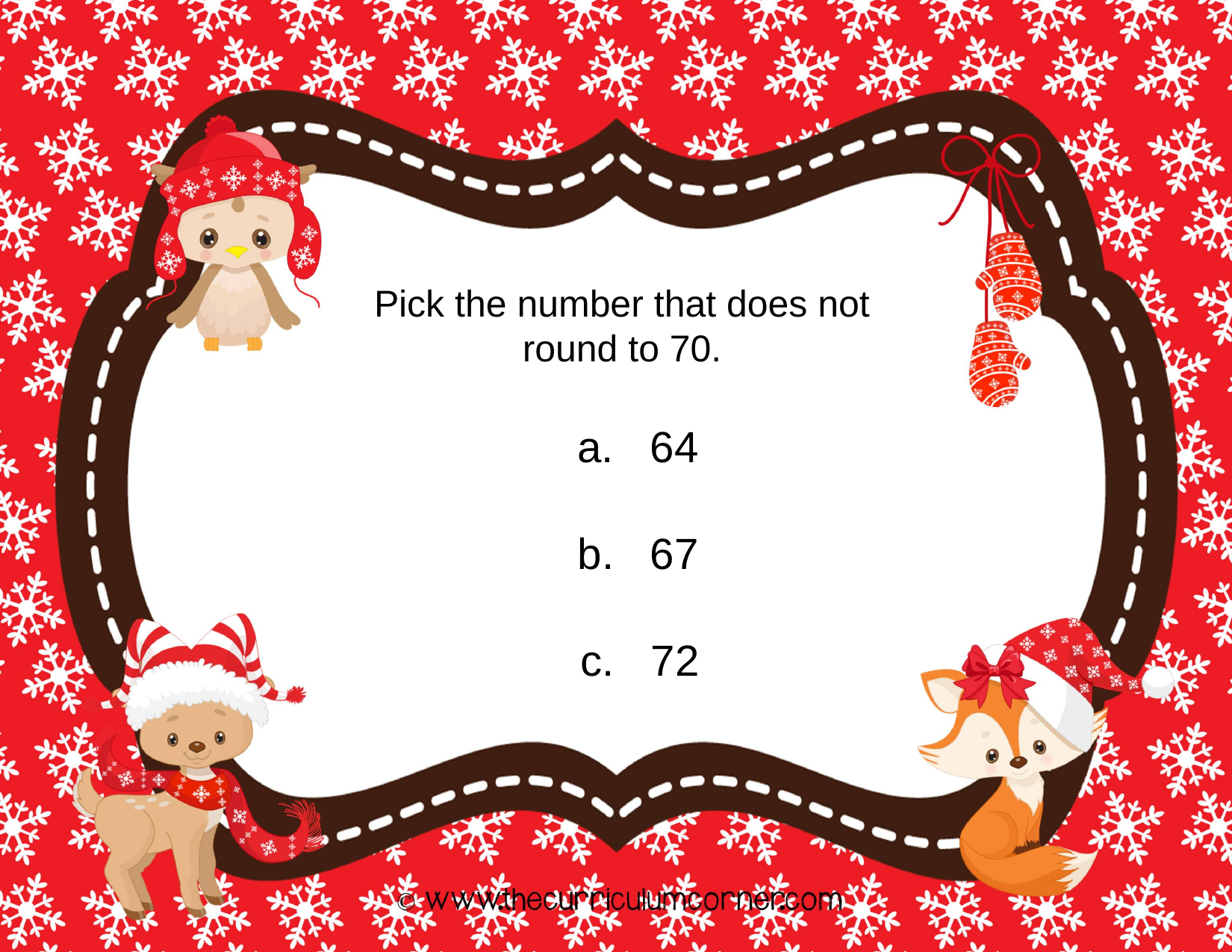

Pick the number that does not round to 70.
a.   64
b.   67
c.   72